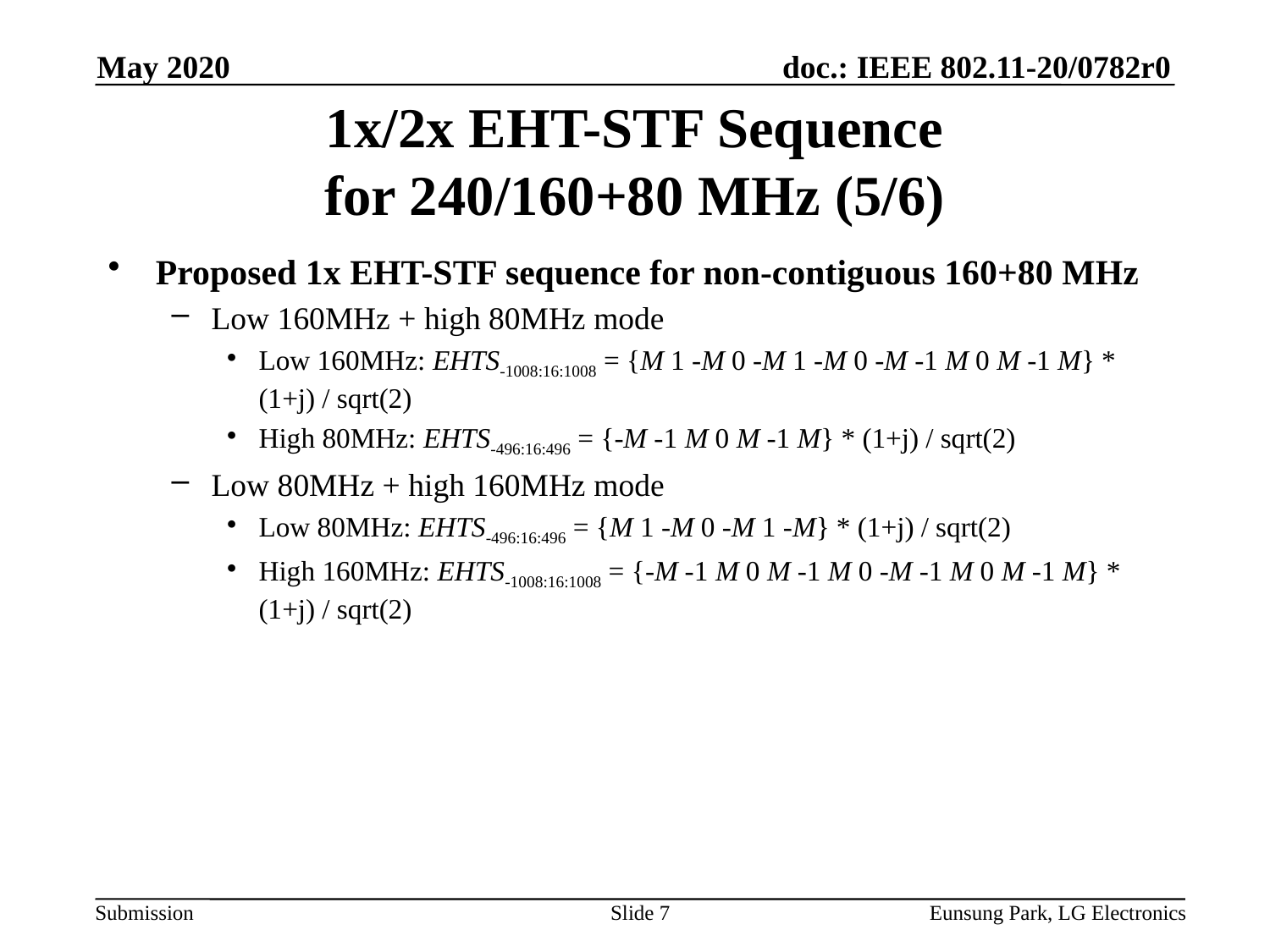

May 2020
# 1x/2x EHT-STF Sequence for 240/160+80 MHz (5/6)
Proposed 1x EHT-STF sequence for non-contiguous 160+80 MHz
Low 160MHz + high 80MHz mode
Low 160MHz: EHTS-1008:16:1008 = {M 1 -M 0 -M 1 -M 0 -M -1 M 0 M -1 M} * (1+j) / sqrt(2)
High 80MHz: EHTS-496:16:496 = {-M -1 M 0 M -1 M} * (1+j) / sqrt(2)
Low 80MHz + high 160MHz mode
Low 80MHz: EHTS-496:16:496 = {M 1 -M 0 -M 1 -M} * (1+j) / sqrt(2)
High 160MHz: EHTS-1008:16:1008 = {-M -1 M 0 M -1 M 0 -M -1 M 0 M -1 M} * (1+j) / sqrt(2)
Slide 7
Eunsung Park, LG Electronics